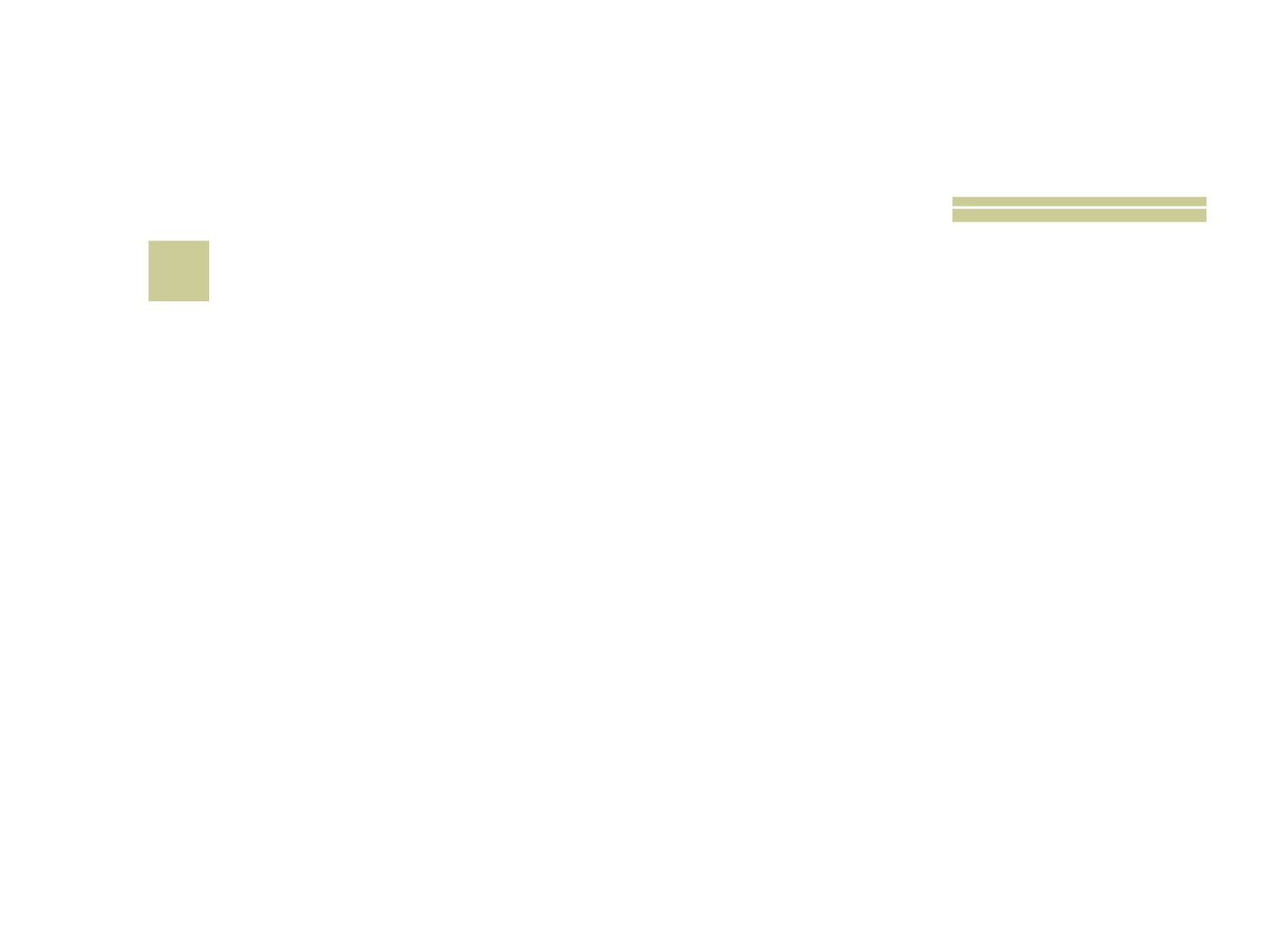

# 30
 Na Turma do Chaves, qual é o nome do PAI DO QUICO?